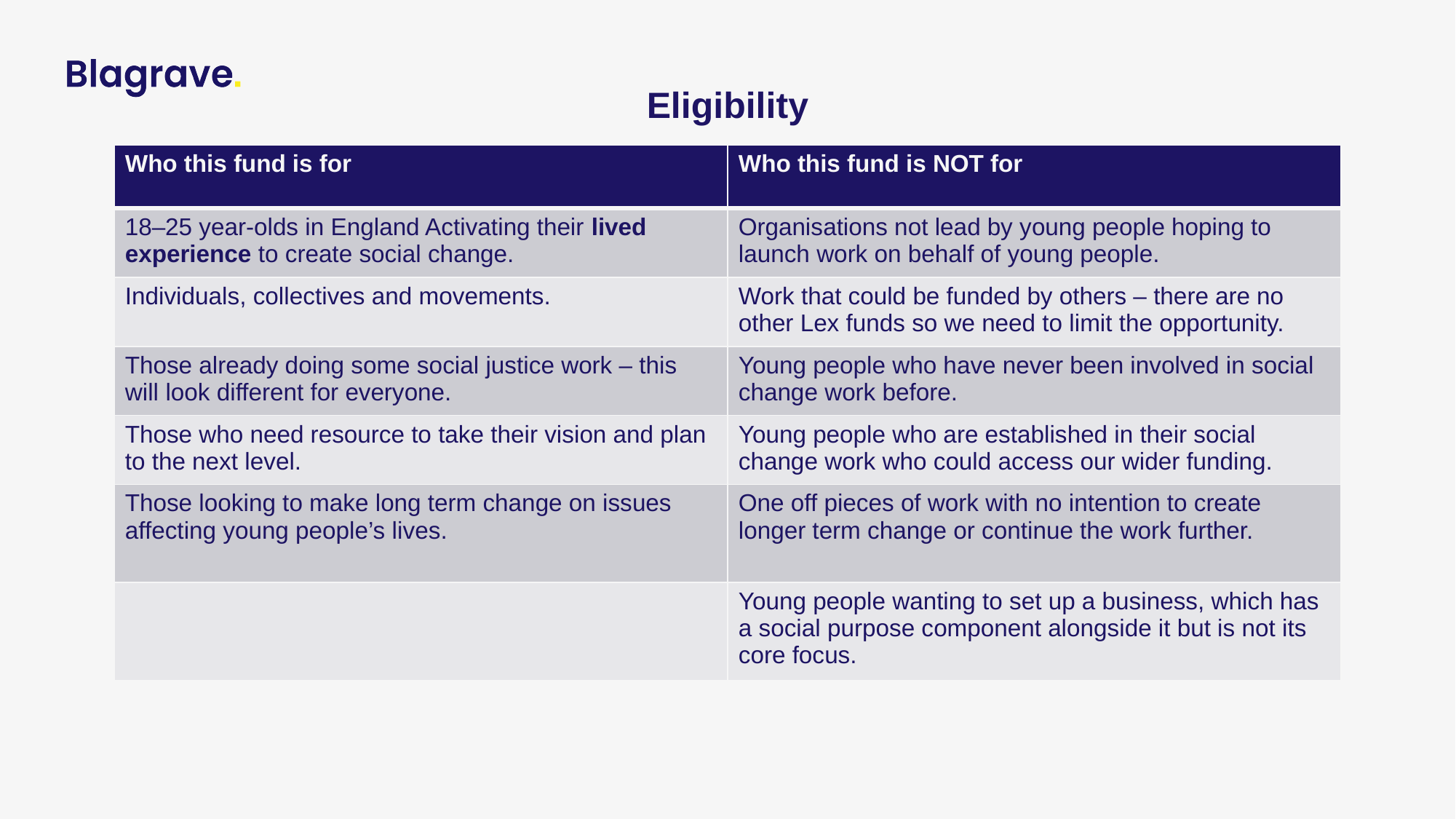

Eligibility
| Who this fund is for | Who this fund is NOT for |
| --- | --- |
| 18–25 year-olds in England Activating their lived experience to create social change. | Organisations not lead by young people hoping to launch work on behalf of young people. |
| Individuals, collectives and movements. | Work that could be funded by others – there are no other Lex funds so we need to limit the opportunity. |
| Those already doing some social justice work – this will look different for everyone. | Young people who have never been involved in social change work before. |
| Those who need resource to take their vision and plan to the next level. | Young people who are established in their social change work who could access our wider funding. |
| Those looking to make long term change on issues affecting young people’s lives. | One off pieces of work with no intention to create longer term change or continue the work further. |
|  | Young people wanting to set up a business, which has a social purpose component alongside it but is not its core focus. |